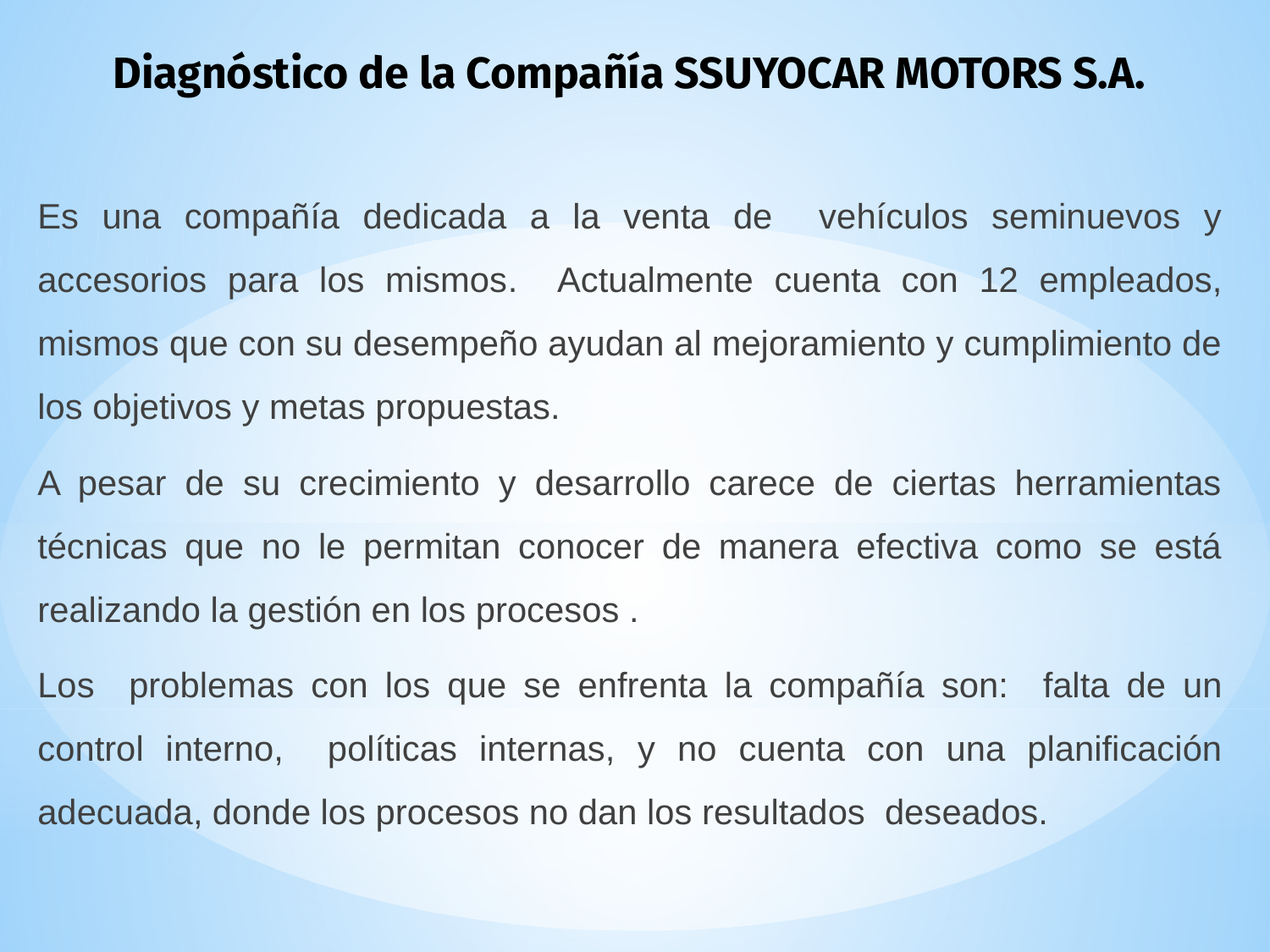

# Diagnóstico de la Compañía SSUYOCAR MOTORS S.A.
Es una compañía dedicada a la venta de  vehículos seminuevos y accesorios para los mismos.  Actualmente cuenta con 12 empleados, mismos que con su desempeño ayudan al mejoramiento y cumplimiento de los objetivos y metas propuestas.
A pesar de su crecimiento y desarrollo carece de ciertas herramientas técnicas que no le permitan conocer de manera efectiva como se está realizando la gestión en los procesos .
Los  problemas con los que se enfrenta la compañía son:  falta de un control interno,  políticas internas, y no cuenta con una planificación adecuada, donde los procesos no dan los resultados  deseados.